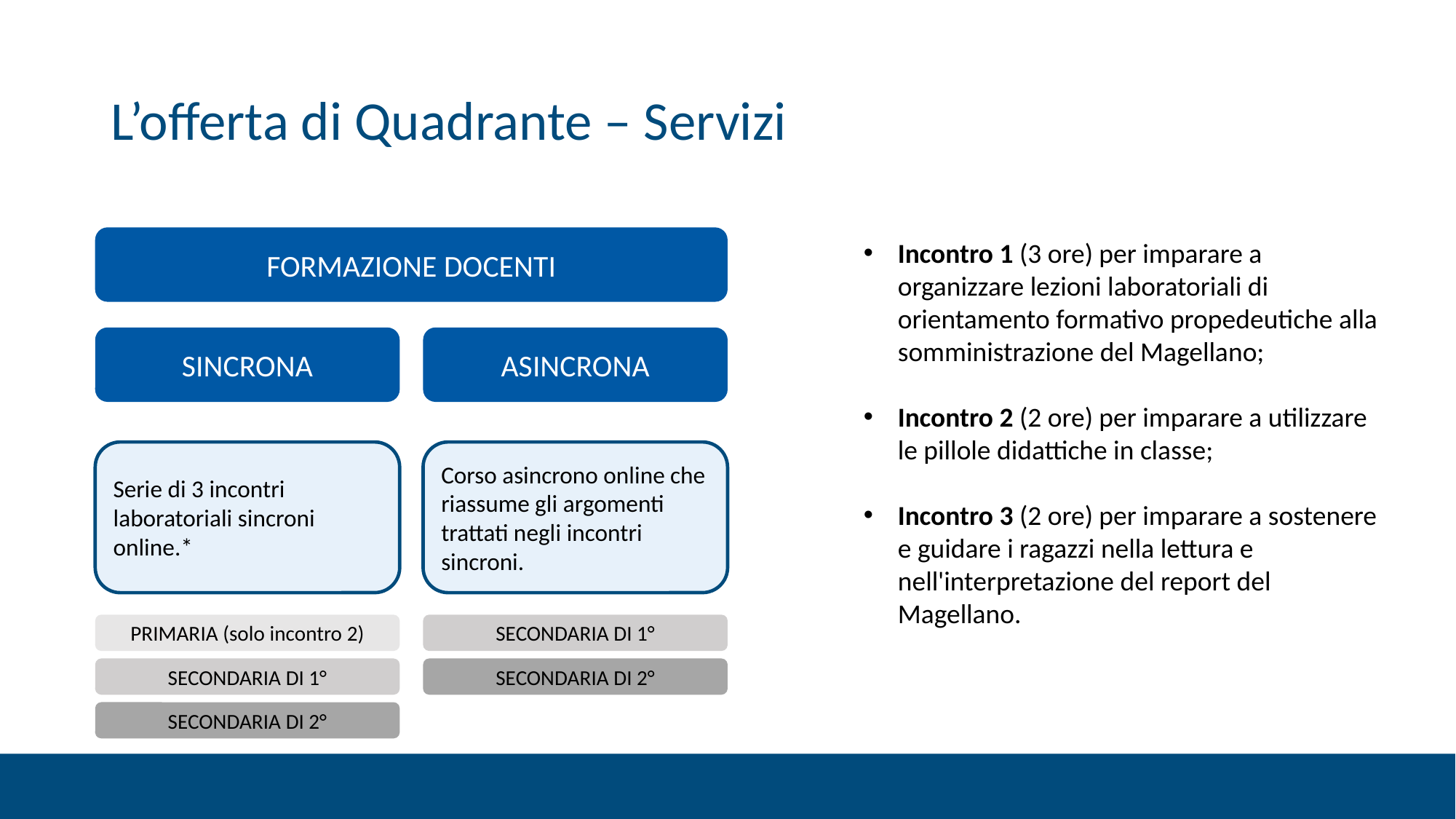

# L’offerta di Quadrante – Servizi

Incontro 1 (3 ore) per imparare a organizzare lezioni laboratoriali di orientamento formativo propedeutiche alla somministrazione del Magellano;

Incontro 2 (2 ore) per imparare a utilizzare le pillole didattiche in classe;

Incontro 3 (2 ore) per imparare a sostenere e guidare i ragazzi nella lettura e nell'interpretazione del report del Magellano.
FORMAZIONE DOCENTI
ASSISTENZA
SINCRONA
ASINCRONA
ASINCRONA
SINCRONA
Serie di 3 incontri laboratoriali sincroni online.*
Corso asincrono online che riassume gli argomenti trattati negli incontri sincroni.
Servizio di supporto via mail, tramite form online (per studenti e insegnanti).
Servizio di supporto telefonico su prenotazione (solo per gli insegnanti).
PRIMARIA (solo incontro 2)
SECONDARIA DI 1°
PRIMARIA
SECONDARIA DI 1°
SECONDARIA DI 1°
SECONDARIA DI 2°
SECONDARIA DI 1°
SECONDARIA DI 2°
SECONDARIA DI 2°
SECONDARIA DI 2°